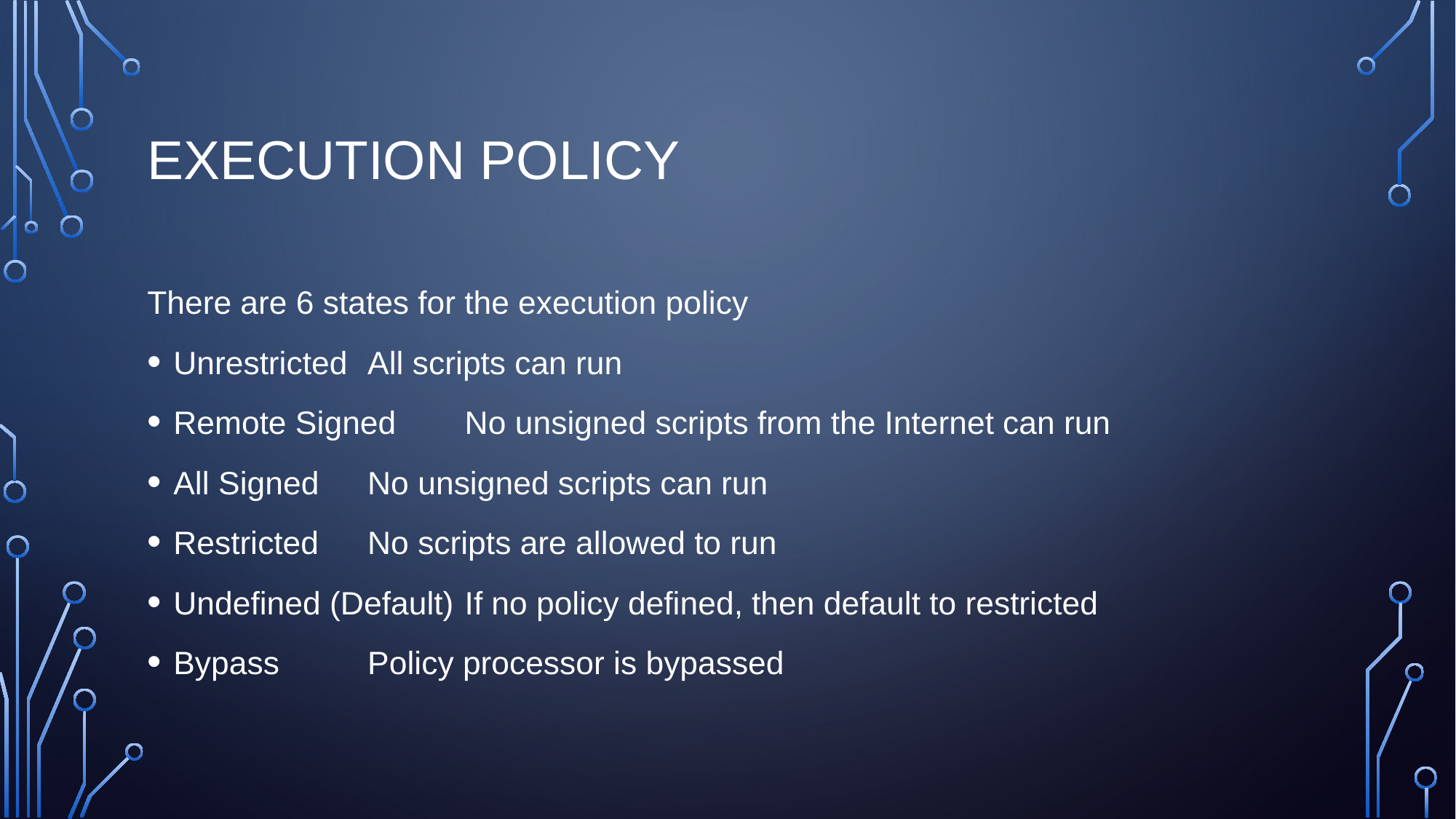

# Execution Policy
There are 6 states for the execution policy
Unrestricted				All scripts can run
Remote Signed			No unsigned scripts from the Internet can run
All Signed				No unsigned scripts can run
Restricted				No scripts are allowed to run
Undefined (Default)			If no policy defined, then default to restricted
Bypass				Policy processor is bypassed